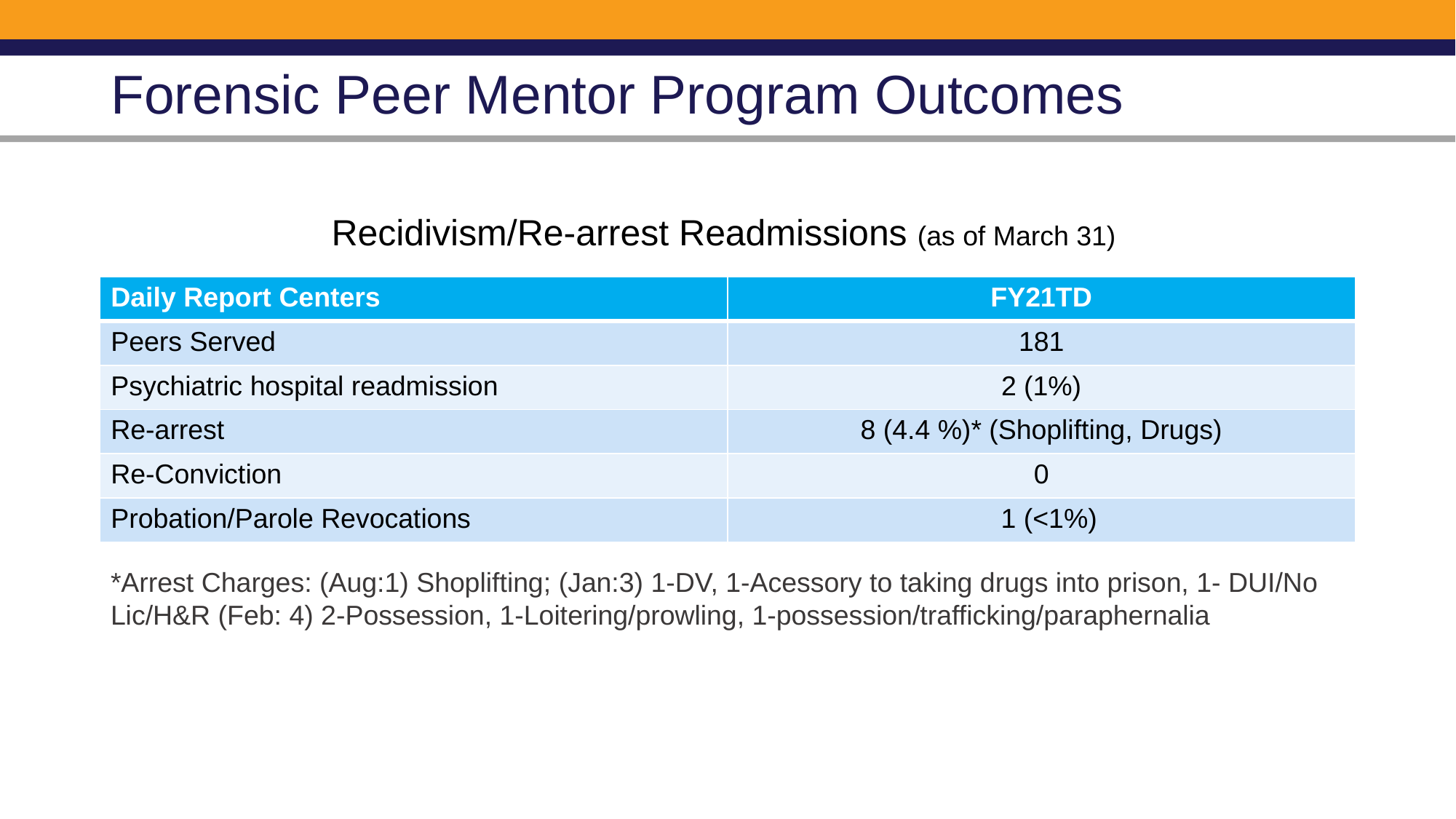

# Forensic Peer Mentor Program Outcomes
Recidivism/Re-arrest Readmissions (as of March 31)
| Daily Report Centers | FY21TD |
| --- | --- |
| Peers Served | 181 |
| Psychiatric hospital readmission | 2 (1%) |
| Re-arrest | 8 (4.4 %)\* (Shoplifting, Drugs) |
| Re-Conviction | 0 |
| Probation/Parole Revocations | 1 (<1%) |
*Arrest Charges: (Aug:1) Shoplifting; (Jan:3) 1-DV, 1-Acessory to taking drugs into prison, 1- DUI/No Lic/H&R (Feb: 4) 2-Possession, 1-Loitering/prowling, 1-possession/trafficking/paraphernalia